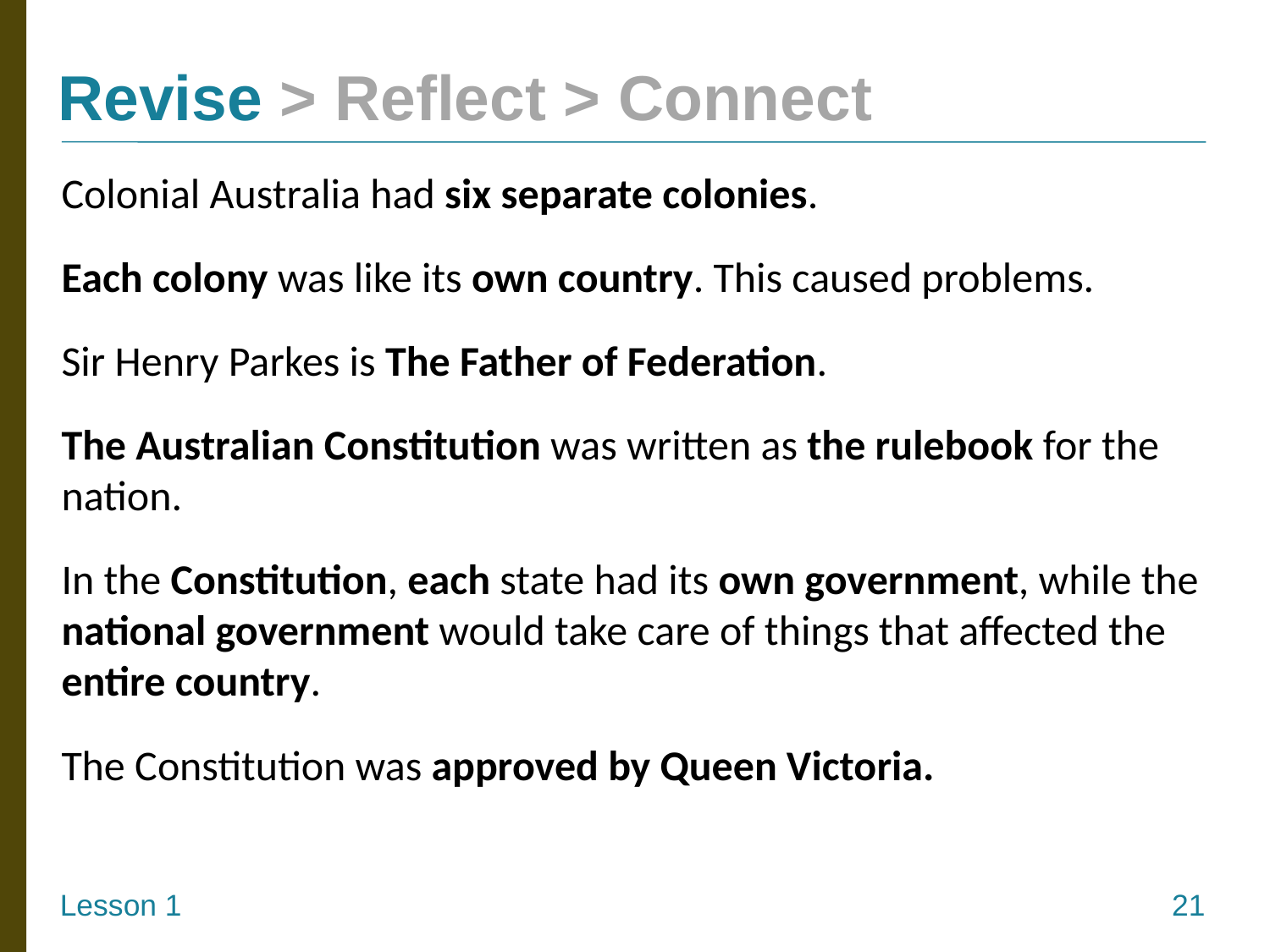

Colonial Australia had six separate colonies.

Each colony was like its own country. This caused problems.

Sir Henry Parkes is The Father of Federation.

The Australian Constitution was written as the rulebook for the nation.

In the Constitution, each state had its own government, while the national government would take care of things that affected the entire country.

The Constitution was approved by Queen Victoria.